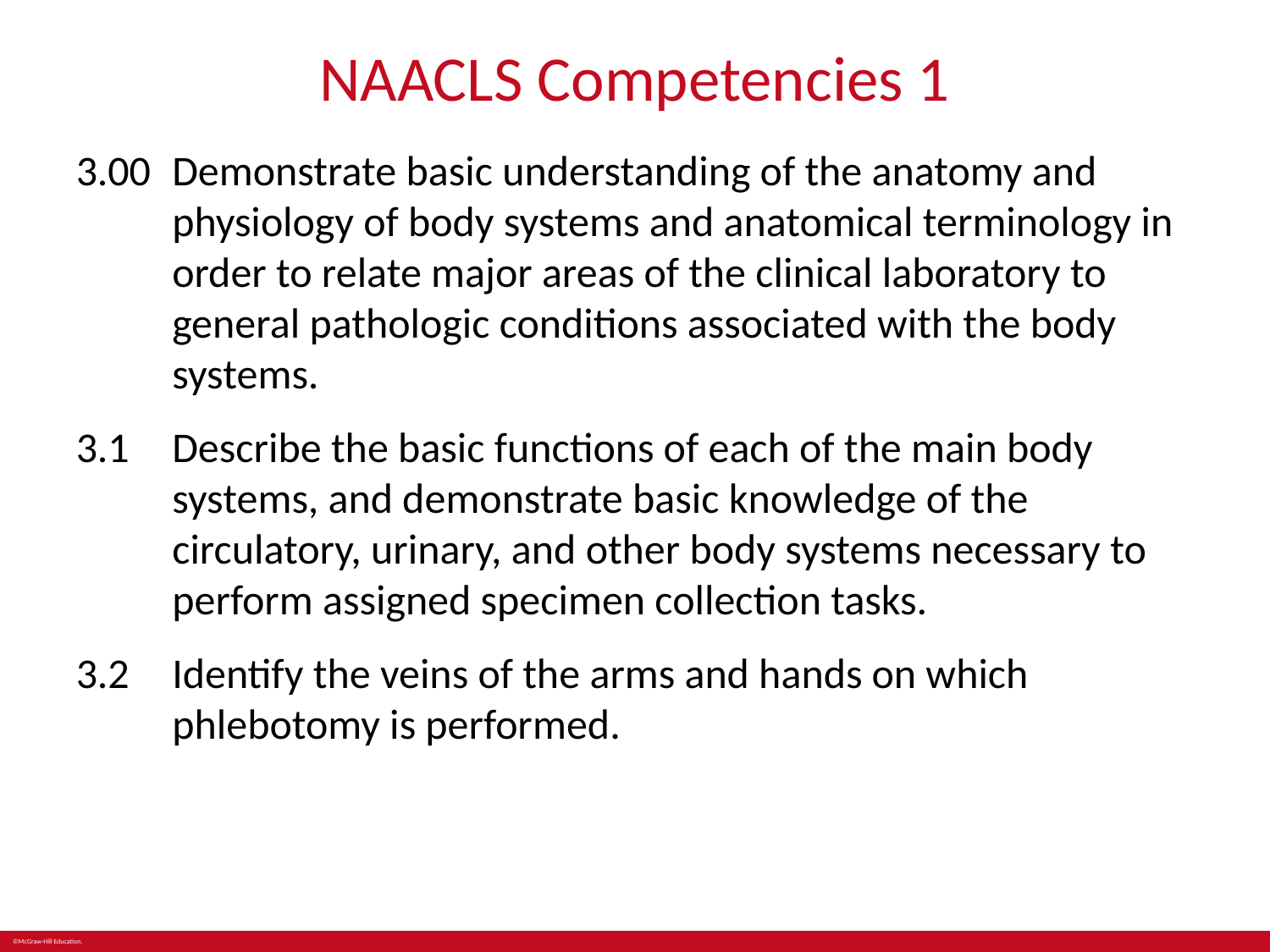

# NAACLS Competencies 1
3.00	Demonstrate basic understanding of the anatomy and physiology of body systems and anatomical terminology in order to relate major areas of the clinical laboratory to general pathologic conditions associated with the body systems.
3.1	Describe the basic functions of each of the main body systems, and demonstrate basic knowledge of the circulatory, urinary, and other body systems necessary to perform assigned specimen collection tasks.
3.2	Identify the veins of the arms and hands on which phlebotomy is performed.